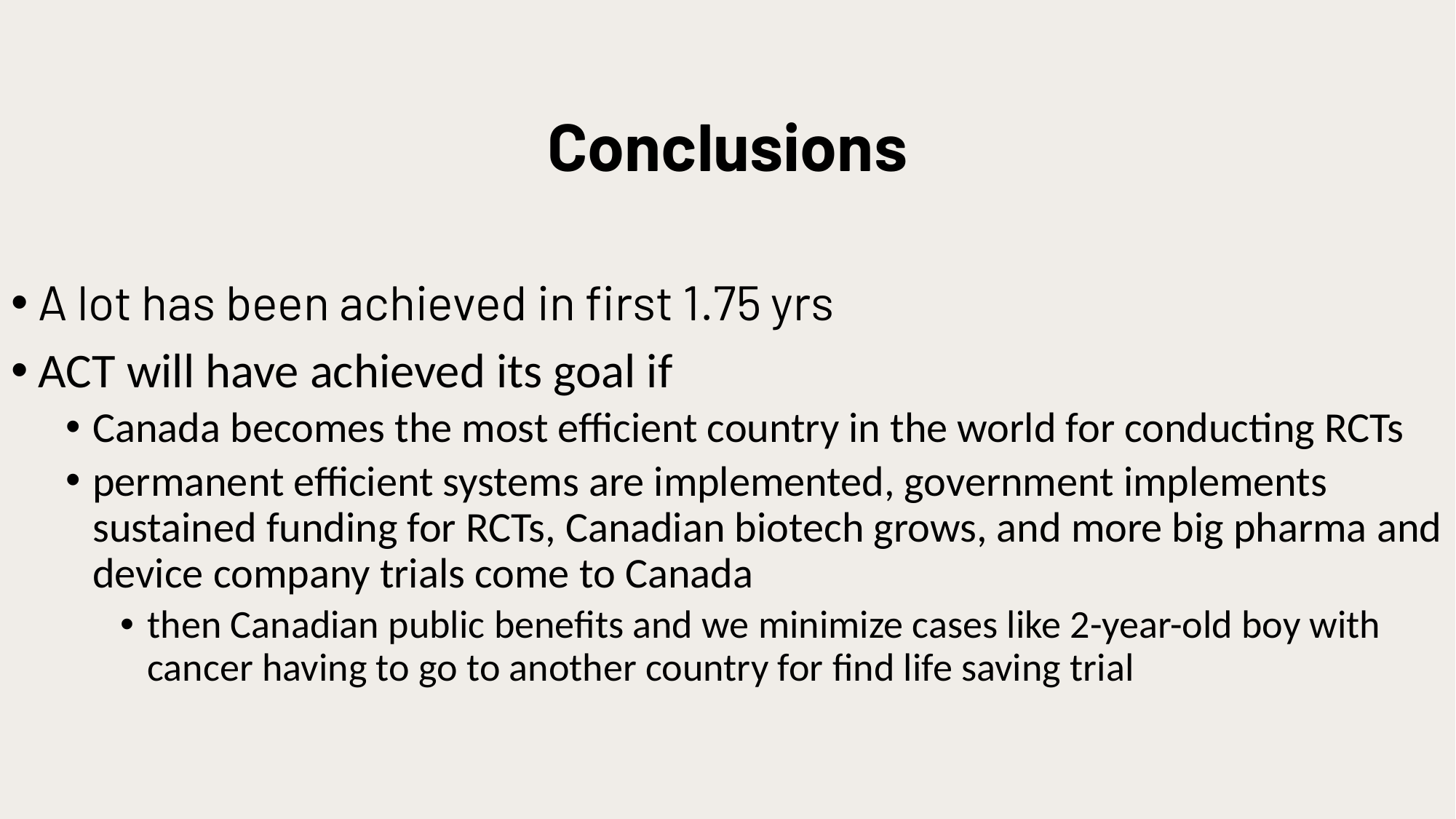

# Conclusions
A lot has been achieved in first 1.75 yrs
ACT will have achieved its goal if
Canada becomes the most efficient country in the world for conducting RCTs
permanent efficient systems are implemented, government implements sustained funding for RCTs, Canadian biotech grows, and more big pharma and device company trials come to Canada
then Canadian public benefits and we minimize cases like 2-year-old boy with cancer having to go to another country for find life saving trial